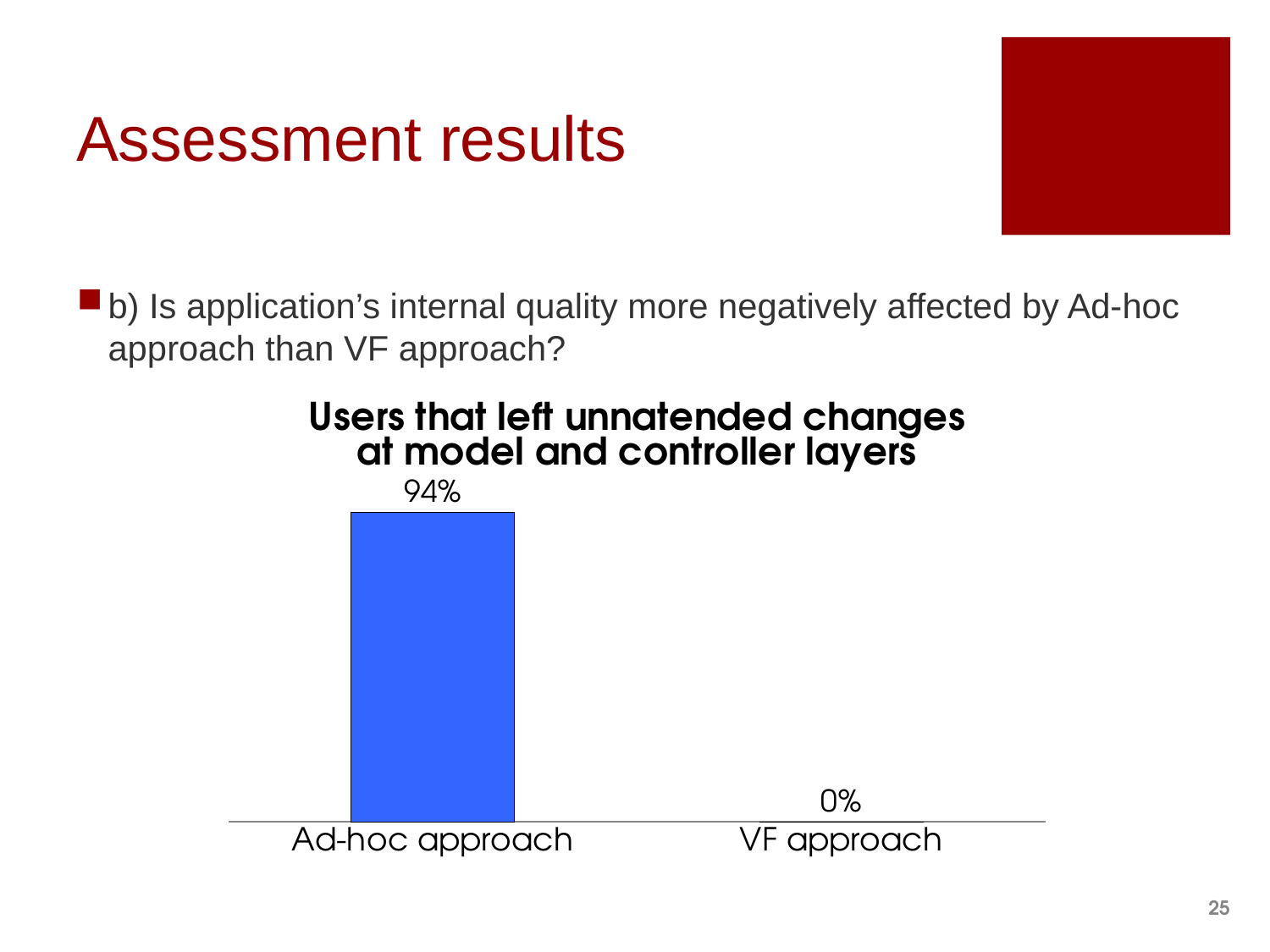

# Assessment results
b) Is application’s internal quality more negatively affected by Ad-hoc approach than VF approach?

### Chart:

| Category | Users that left unnatended changes at model and controller layers |
|---|---|
| Ad-hoc approach | 0.9412 |
| VF approach | 0.0 |